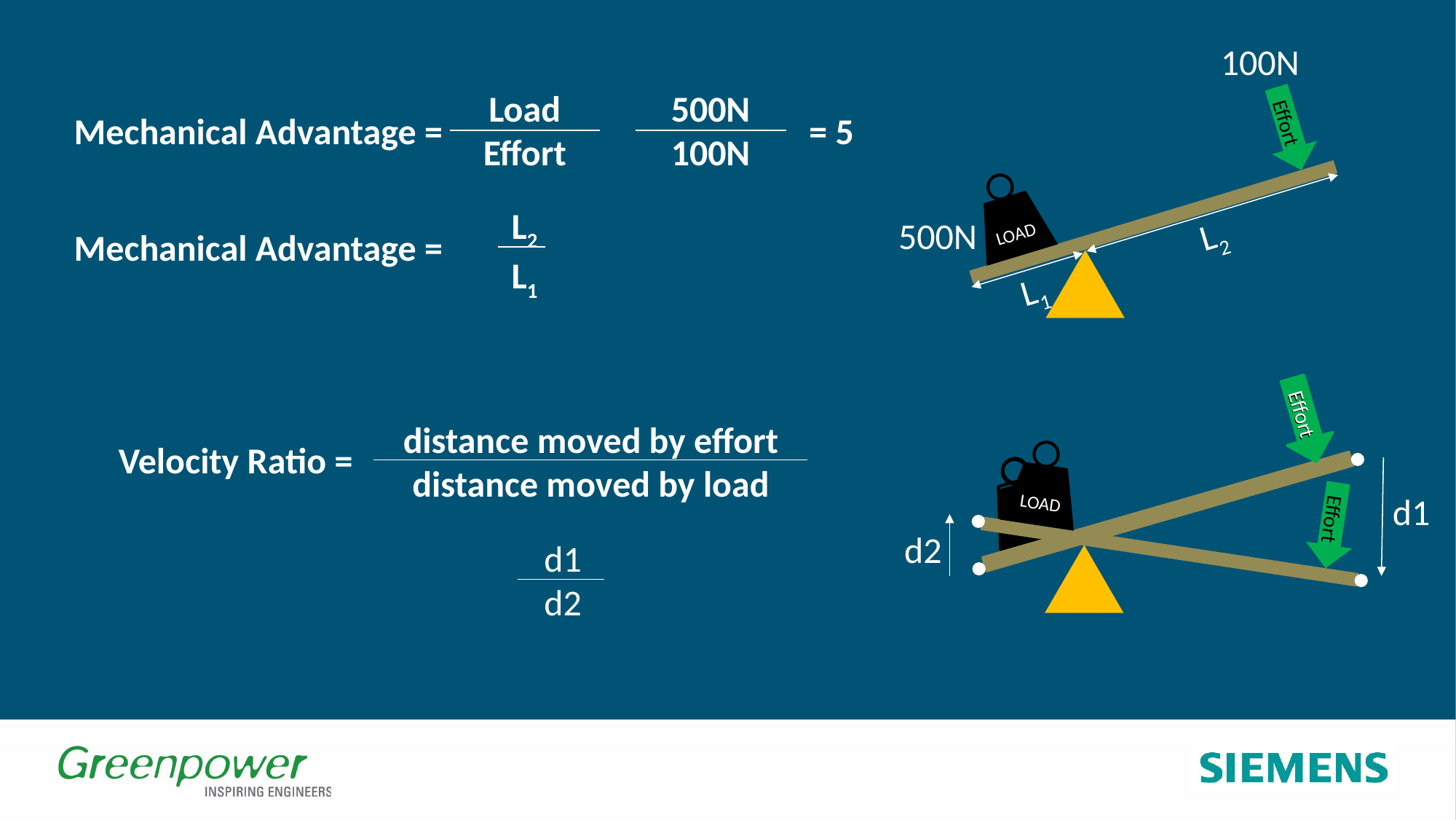

100N

Effort

LOAD

L2
L1
500N

Load
Effort
Mechanical Advantage =
500N
100N
= 5
L2
L1
Mechanical Advantage =
distance moved by effort
distance moved by load
Velocity Ratio =

Effort

LOAD

Effort

LOAD

d1

Effort

LOAD

d2

d1
d2